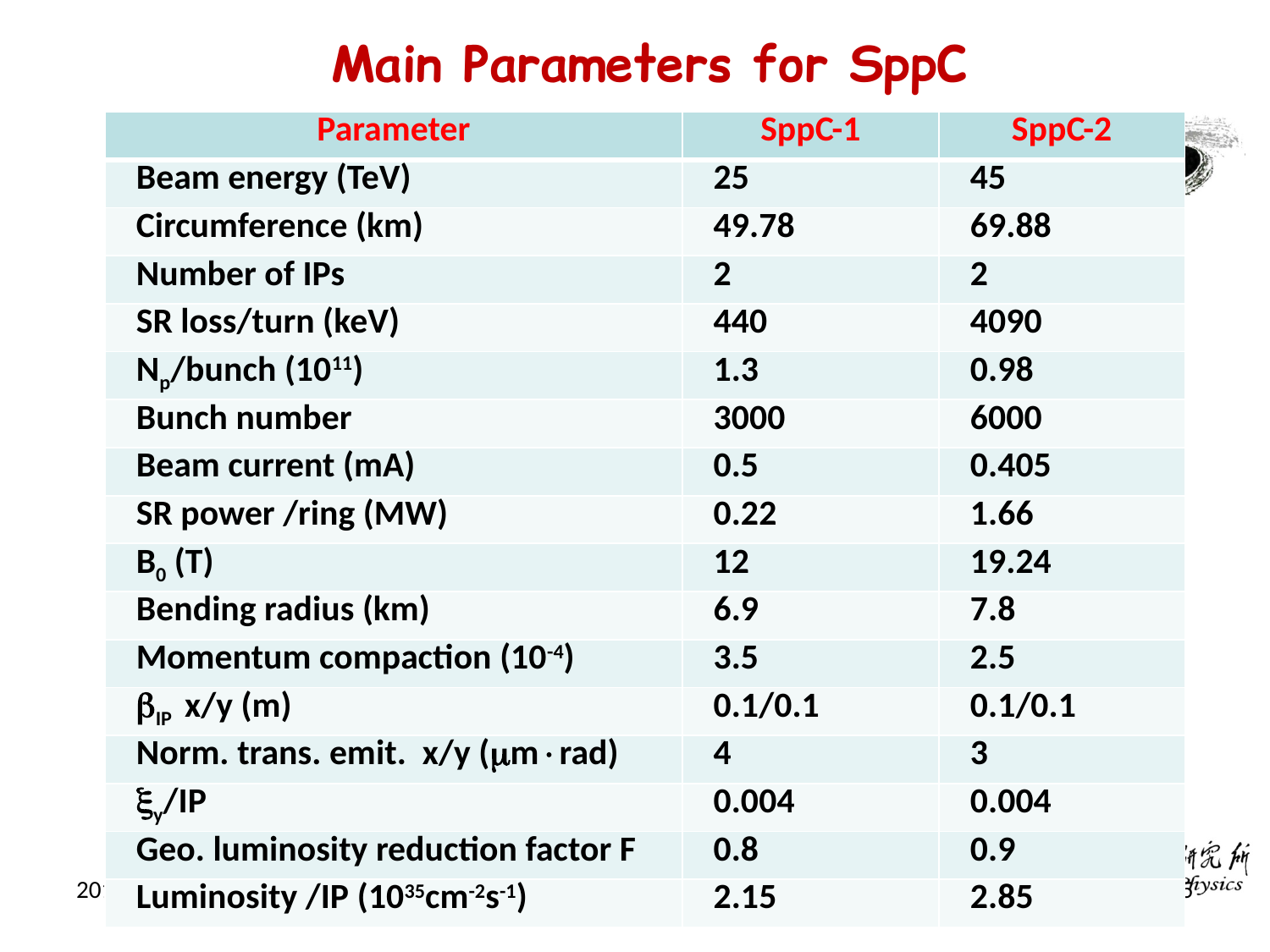

Main Parameters for SppC
| Parameter | SppC-1 | SppC-2 |
| --- | --- | --- |
| Beam energy (TeV) | 25 | 45 |
| Circumference (km) | 49.78 | 69.88 |
| Number of IPs | 2 | 2 |
| SR loss/turn (keV) | 440 | 4090 |
| Np/bunch (1011) | 1.3 | 0.98 |
| Bunch number | 3000 | 6000 |
| Beam current (mA) | 0.5 | 0.405 |
| SR power /ring (MW) | 0.22 | 1.66 |
| B0 (T) | 12 | 19.24 |
| Bending radius (km) | 6.9 | 7.8 |
| Momentum compaction (10-4) | 3.5 | 2.5 |
| βIP x/y (m) | 0.1/0.1 | 0.1/0.1 |
| Norm. trans. emit. x/y (μm⋅rad) | 4 | 3 |
| ξy/IP | 0.004 | 0.004 |
| Geo. luminosity reduction factor F | 0.8 | 0.9 |
| Luminosity /IP (1035cm-2s-1) | 2.15 | 2.85 |
2013-08-16
ISHP
25